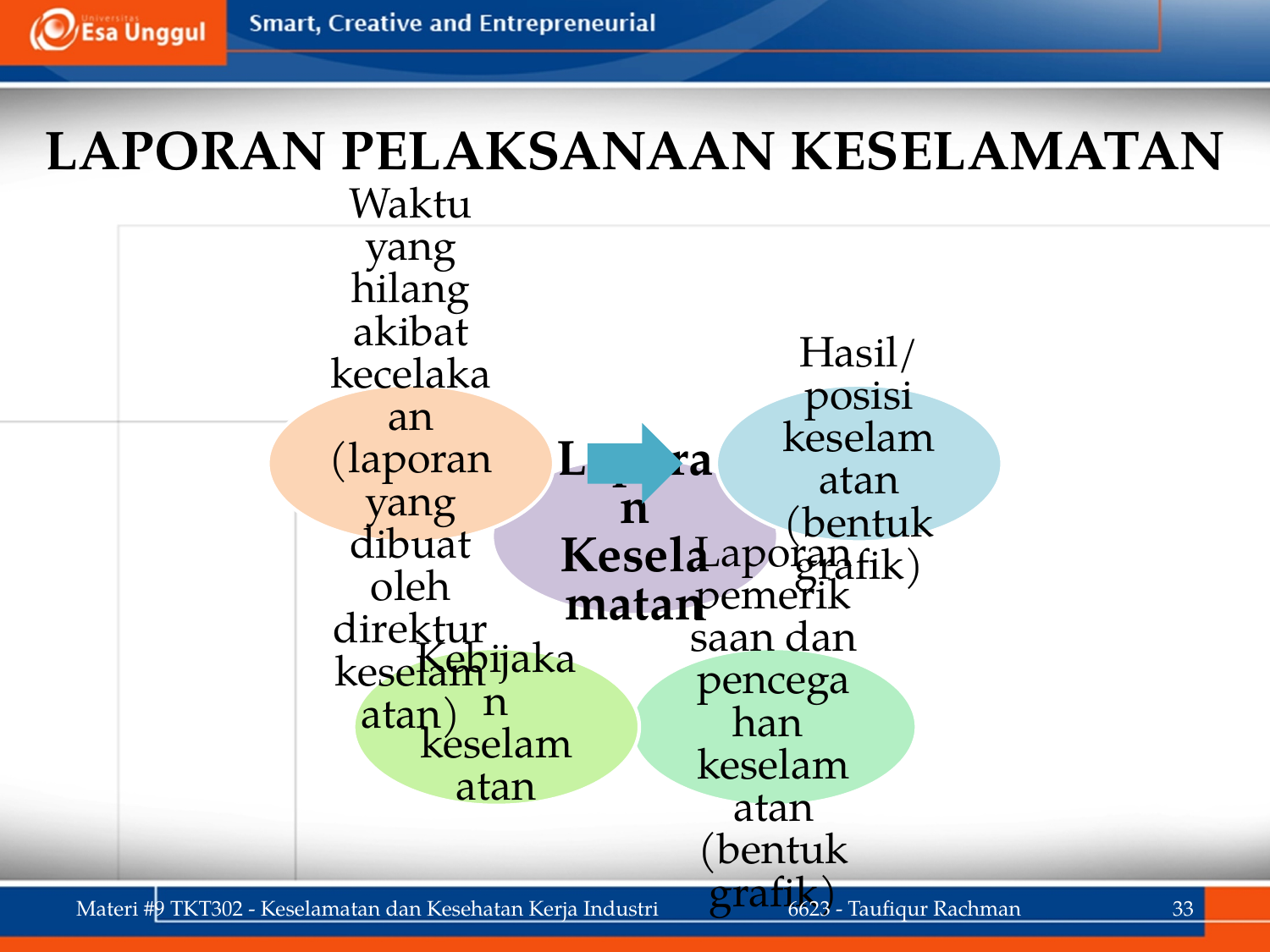

# Laporan Pelaksanaan Keselamatan

Materi #9 TKT302 - Keselamatan dan Kesehatan Kerja Industri
6623 - Taufiqur Rachman
33